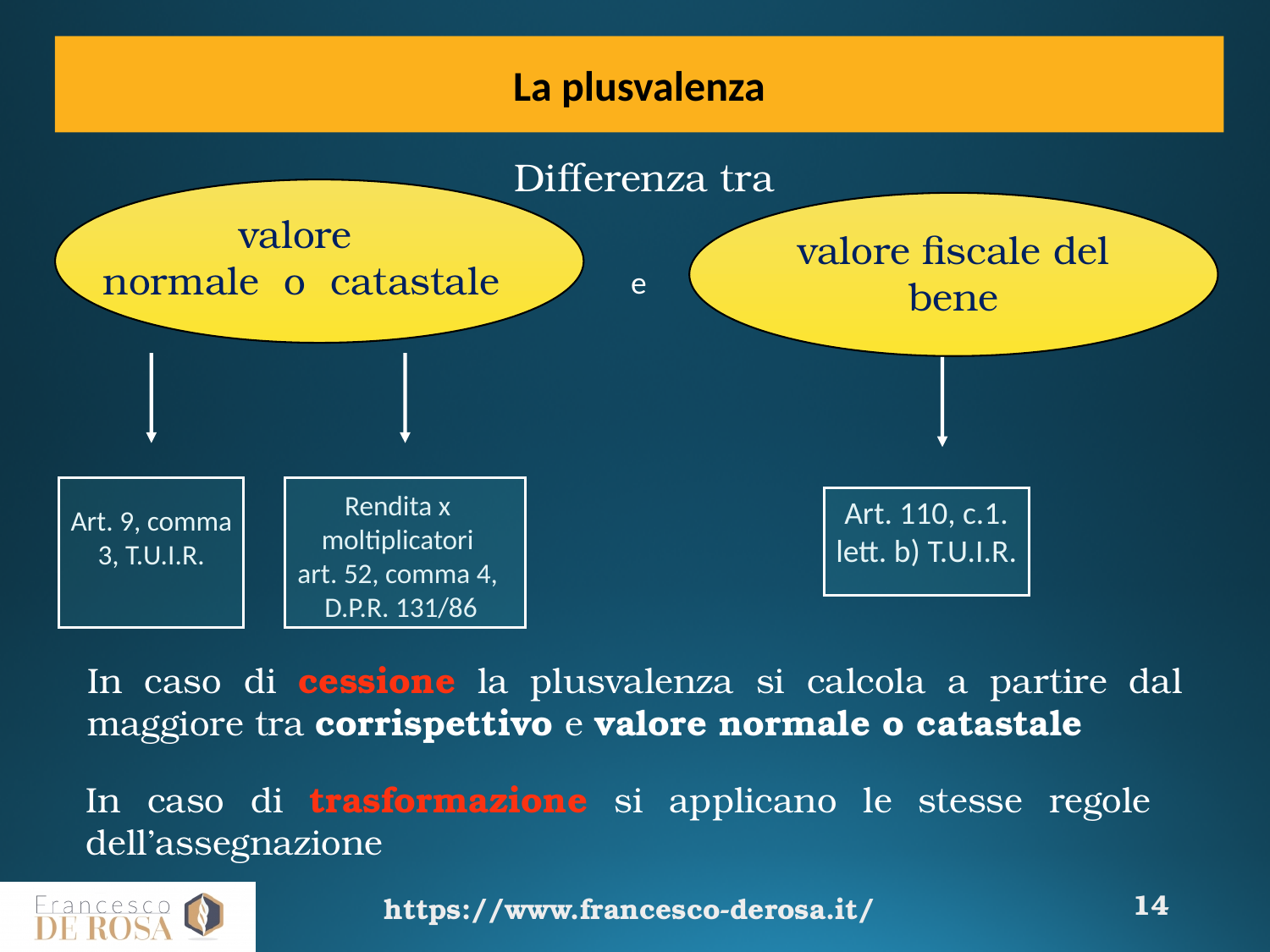

La plusvalenza
Differenza tra

valore
normale  o  catastale
valore fiscale del bene
e

Rendita x
moltiplicatori
art. 52, comma 4,
D.P.R. 131/86
Art. 110, c.1. lett. b) T.U.I.R.

Art. 9, comma 3, T.U.I.R.

In caso di cessione la plusvalenza si calcola a partire dal maggiore tra corrispettivo e valore normale o catastale
In caso di trasformazione si applicano le stesse regole dell’assegnazione

https://www.francesco-derosa.it/
14